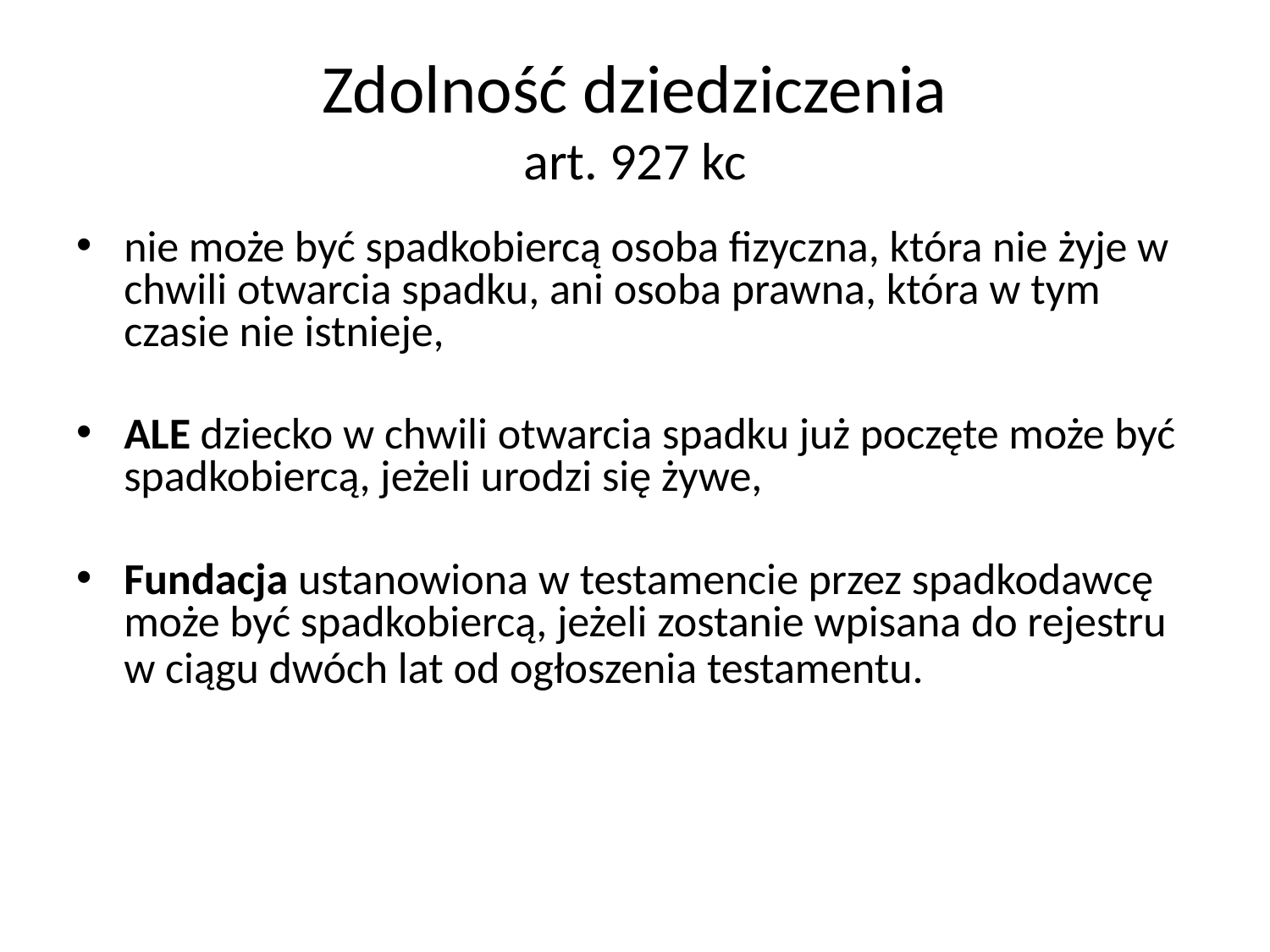

# Zdolność dziedziczenia art. 927 kc
nie może być spadkobiercą osoba fizyczna, która nie żyje w chwili otwarcia spadku, ani osoba prawna, która w tym czasie nie istnieje,

ALE dziecko w chwili otwarcia spadku już poczęte może być spadkobiercą, jeżeli urodzi się żywe,

Fundacja ustanowiona w testamencie przez spadkodawcę może być spadkobiercą, jeżeli zostanie wpisana do rejestru w ciągu dwóch lat od ogłoszenia testamentu.